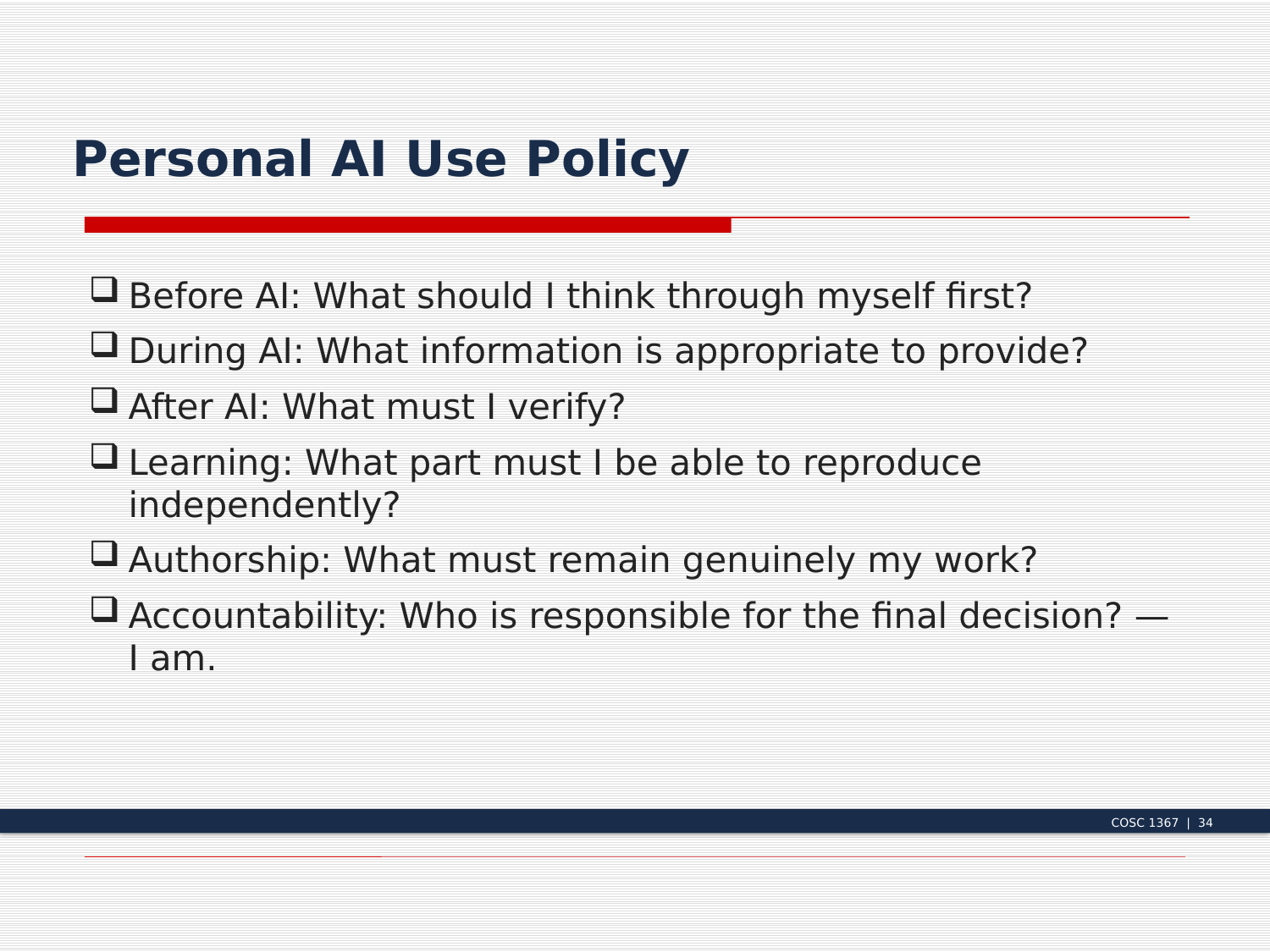

Personal AI Use Policy
Before AI: What should I think through myself first?
During AI: What information is appropriate to provide?
After AI: What must I verify?
Learning: What part must I be able to reproduce independently?
Authorship: What must remain genuinely my work?
Accountability: Who is responsible for the final decision? — I am.

COSC 1367  |  34